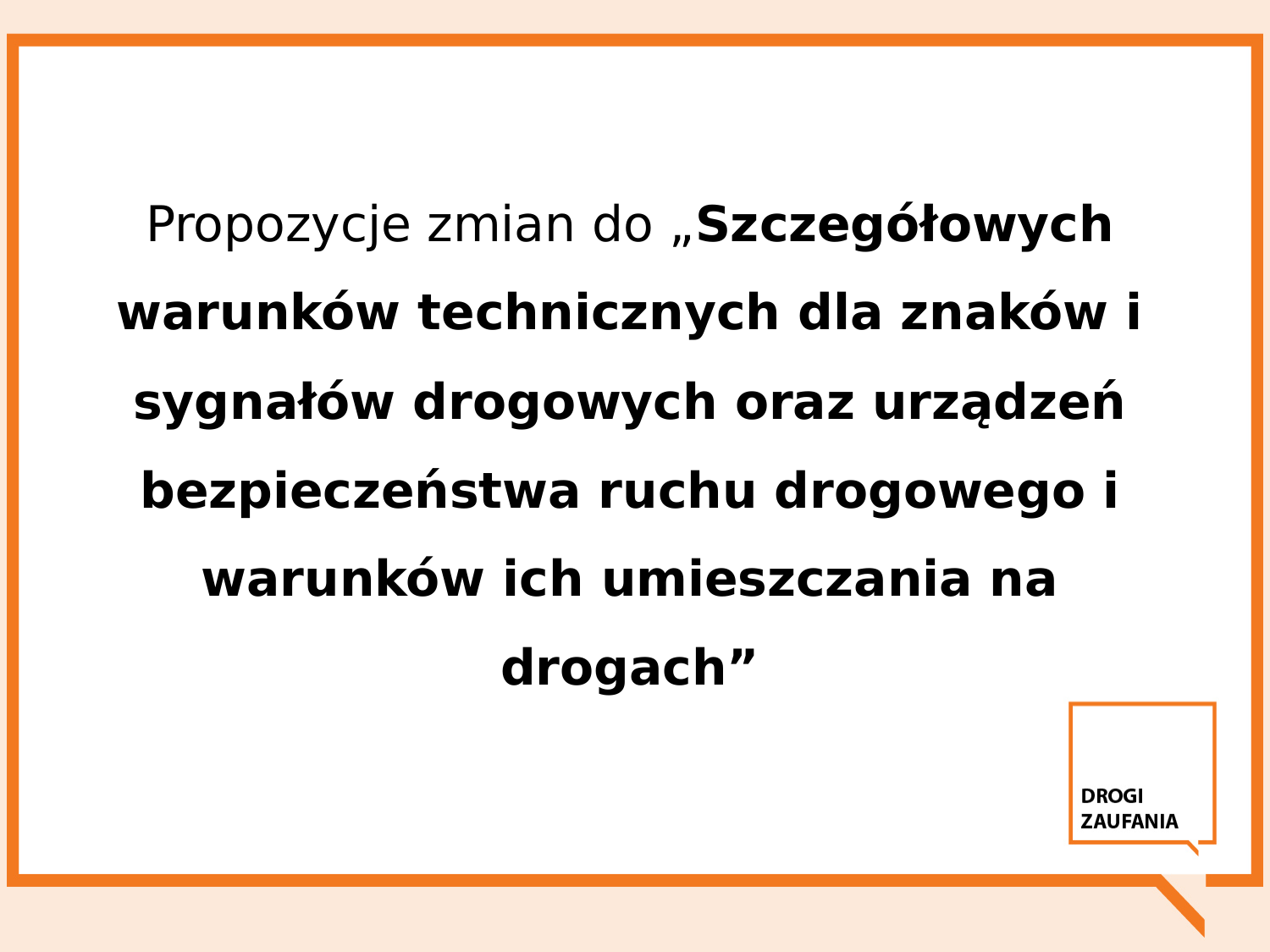

Propozycje zmian do „Szczegółowych warunków technicznych dla znaków i sygnałów drogowych oraz urządzeń bezpieczeństwa ruchu drogowego i warunków ich umieszczania na drogach”